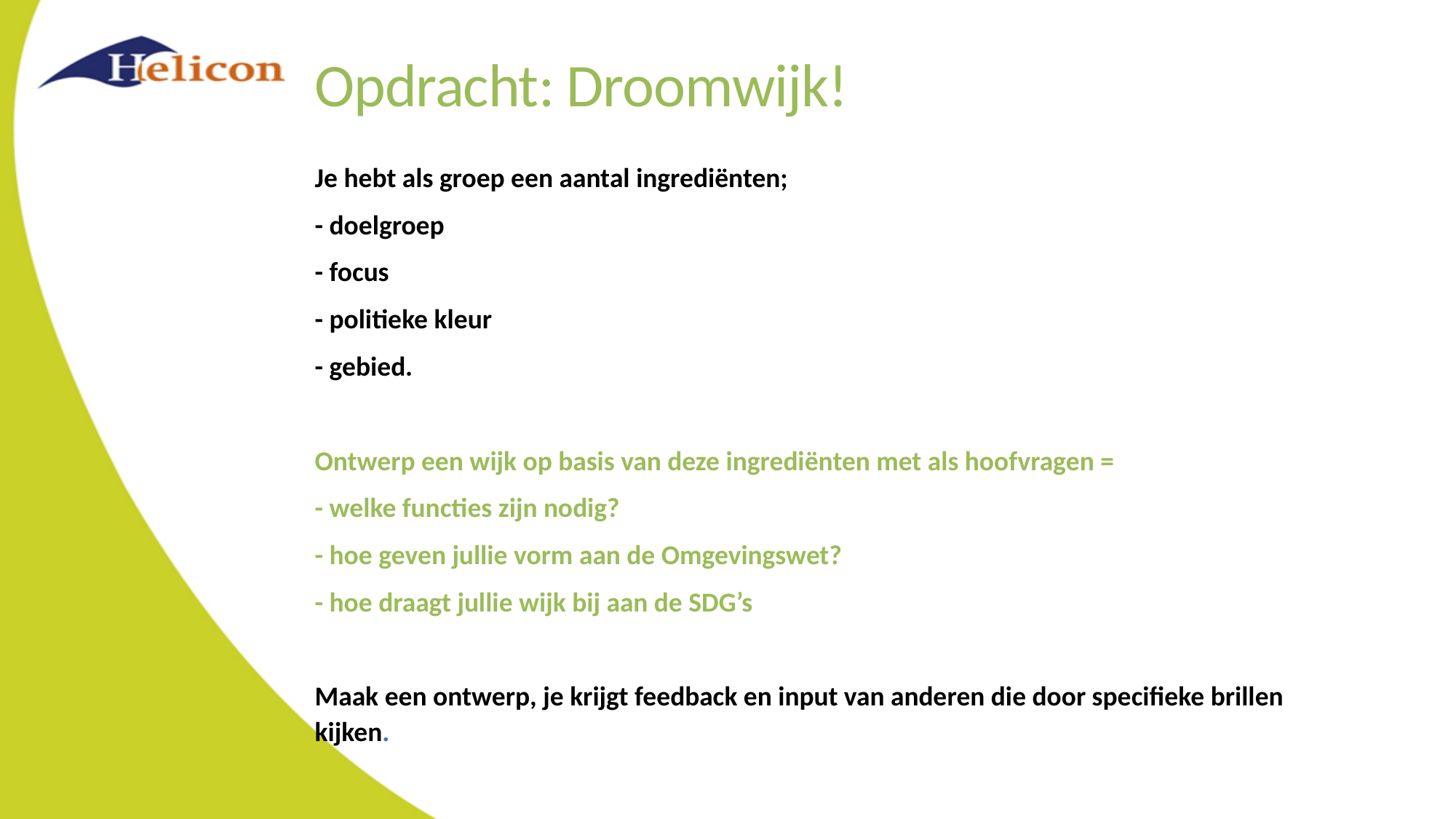

Opdracht: Droomwijk!

Je hebt als groep een aantal ingrediënten;
- doelgroep
- focus
- politieke kleur
- gebied.

Ontwerp een wijk op basis van deze ingrediënten met als hoofvragen =
- welke functies zijn nodig?
- hoe geven jullie vorm aan de Omgevingswet?
- hoe draagt jullie wijk bij aan de SDG’s

Maak een ontwerp, je krijgt feedback en input van anderen die door specifieke brillen kijken.